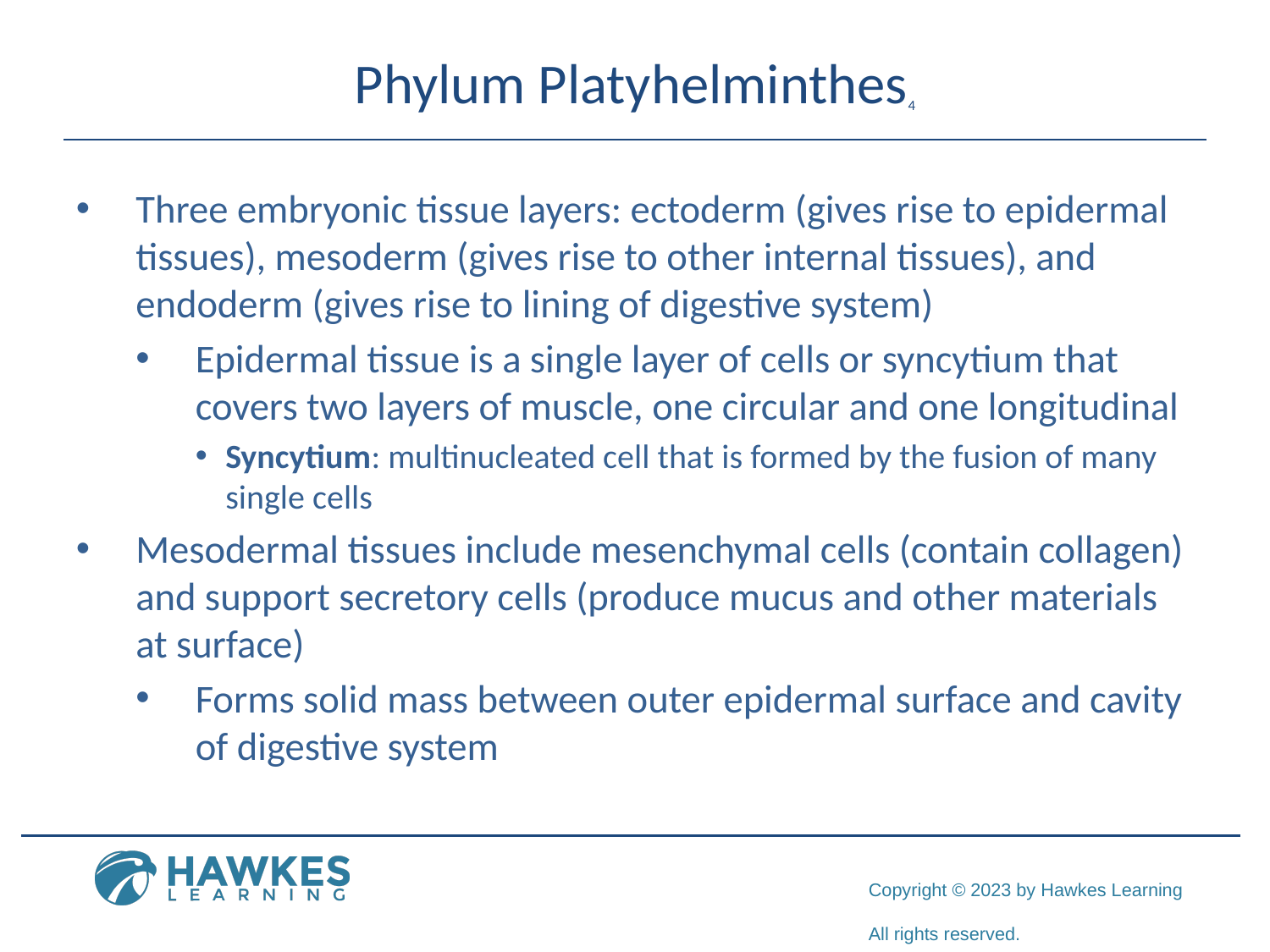

# Phylum Platyhelminthes4
Three embryonic tissue layers: ectoderm (gives rise to epidermal tissues), mesoderm (gives rise to other internal tissues), and endoderm (gives rise to lining of digestive system)
Epidermal tissue is a single layer of cells or syncytium that covers two layers of muscle, one circular and one longitudinal
Syncytium: multinucleated cell that is formed by the fusion of many single cells
Mesodermal tissues include mesenchymal cells (contain collagen) and support secretory cells (produce mucus and other materials at surface)
Forms solid mass between outer epidermal surface and cavity of digestive system